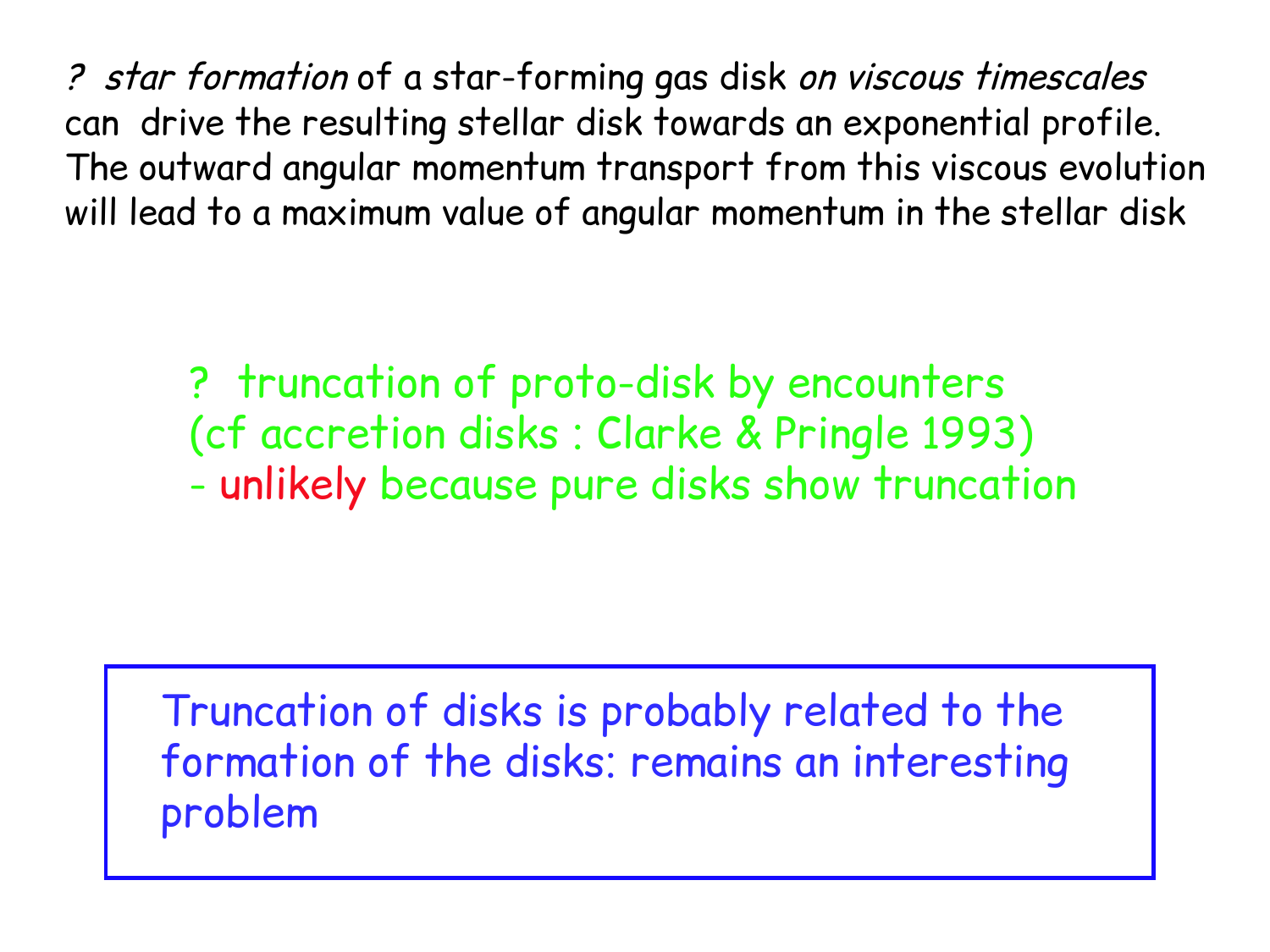

?  star formation of a star-forming gas disk on viscous timescales
can  drive the resulting stellar disk towards an exponential profile.
The outward angular momentum transport from this viscous evolution
will lead to a maximum value of angular momentum in the stellar disk
?  truncation of proto-disk by encounters
(cf accretion disks : Clarke & Pringle 1993)
- unlikely because pure disks show truncation

Truncation of disks is probably related to the formation of the disks: remains an interesting problem